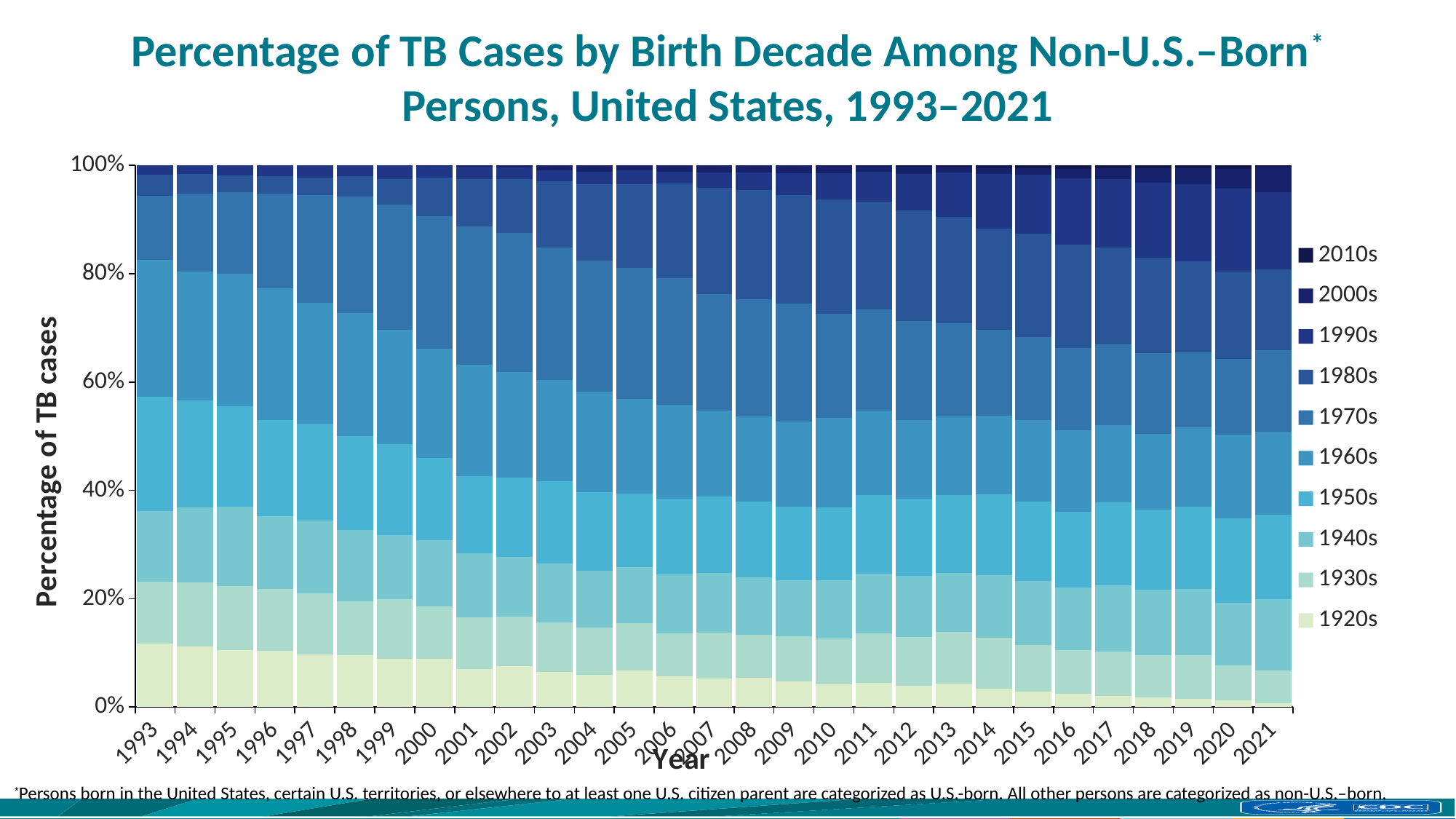

# Percentage of TB Cases by Birth Decade Among Non-U.S.–Born* Persons, United States, 1993–2021

### Chart

| Category | 1920s | 1930s | 1940s | 1950s | 1960s | 1970s | 1980s | 1990s | 2000s | 2010s |
|---|---|---|---|---|---|---|---|---|---|---|
| 1993 | 10.625674218 | 10.302049622 | 11.879719525 | 19.080366775 | 22.923408846 | 10.787486516 | 3.519417476 | 1.510248112 | 0.0 | 0.0 |
| 1994 | 10.317766628 | 10.858098546 | 12.762125306 | 18.139714396 | 21.896307732 | 13.250997041 | 3.383507011 | 1.402289978 | 0.0 | 0.0 |
| 1995 | 9.673398155 | 10.907504363 | 13.500373972 | 17.090501122 | 22.488157567 | 13.899276988 | 2.879581152 | 1.682872102 | 0.0 | 0.0 |
| 1996 | 9.672849047 | 10.613086038 | 12.532199897 | 16.602266873 | 22.642967543 | 16.280267903 | 2.96239052 | 1.867594024 | 0.0 | 0.0 |
| 1997 | 9.073334193 | 10.478154401 | 12.501611032 | 16.767624694 | 20.762984921 | 18.584869184 | 3.0029643 | 2.062121407 | 0.0 | 0.0 |
| 1998 | 9.006292606 | 9.438909282 | 12.467226009 | 16.439433665 | 21.460409019 | 20.398531725 | 3.605138962 | 1.835343471 | 0.0 | 0.0 |
| 1999 | 8.472131148 | 10.491803279 | 11.226229508 | 15.947540984 | 20.026229508 | 21.967213115 | 4.445901639 | 2.373770492 | 0.0 | 0.0 |
| 2000 | 8.485007202 | 9.309938458 | 11.771638078 | 14.586879665 | 19.418619877 | 23.477805421 | 6.822050543 | 2.173628388 | 0.0392824 | 0.0 |
| 2001 | 6.764486446 | 9.276299428 | 11.415070878 | 13.703058941 | 19.870678936 | 24.608306391 | 8.393434469 | 2.263118627 | 0.236259637 | 0.0 |
| 2002 | 7.273901809 | 8.940568475 | 10.788113695 | 14.237726098 | 18.940568475 | 24.96124031 | 9.625322997 | 2.080103359 | 0.400516796 | 0.0 |
| 2003 | 6.311289917 | 8.913754086 | 10.648730199 | 14.898164446 | 18.254966055 | 23.937641438 | 11.855670103 | 2.049283379 | 0.867488056 | 0.0 |
| 2004 | 5.848027401 | 8.473931244 | 10.338703539 | 14.106304706 | 18.21641507 | 23.633134593 | 13.85259419 | 2.283394647 | 1.103640746 | 0.0 |
| 2005 | 6.578777304 | 8.68553703 | 10.120201629 | 13.390202921 | 17.190125372 | 23.768902675 | 15.160915083 | 2.44280729 | 0.943518159 | 0.0 |
| 2006 | 5.520142784 | 7.904130546 | 10.645079041 | 13.717491076 | 17.17236104 | 22.93472718 | 17.274349822 | 2.116267211 | 1.096379398 | 0.0 |
| 2007 | 5.213148433 | 8.371854135 | 10.952747817 | 13.906009245 | 15.677966102 | 21.340523883 | 19.350282486 | 2.81201849 | 1.309707242 | 0.0 |
| 2008 | 5.319287294 | 7.881388997 | 10.534529848 | 13.863961503 | 15.463649369 | 21.511249837 | 19.976589934 | 3.13434777 | 1.326570425 | 0.0 |
| 2009 | 4.633867277 | 8.366704805 | 10.22597254 | 13.544050343 | 15.503432494 | 21.710526316 | 19.865560641 | 3.9902746 | 1.444508009 | 0.0 |
| 2010 | 4.201183432 | 8.402366864 | 10.591715976 | 13.372781065 | 16.523668639 | 19.053254438 | 20.976331361 | 4.852071006 | 1.331360947 | 0.0443787 |
| 2011 | 4.470552334 | 9.093683247 | 11.016173329 | 14.40341776 | 15.563014953 | 18.645102228 | 19.80469942 | 5.508086665 | 1.052792188 | 0.0610314 |
| 2012 | 3.932762448 | 8.959720901 | 11.274976213 | 14.113542658 | 14.573422138 | 18.157310498 | 20.345702506 | 6.787186806 | 1.236917222 | 0.301300349 |
| 2013 | 4.250523265 | 9.515375946 | 10.835614233 | 14.409917888 | 14.458219288 | 17.050394461 | 19.626469168 | 8.146836258 | 1.014329416 | 0.257607471 |
| 2014 | 3.431216087 | 9.288222151 | 11.618257261 | 14.77816789 | 14.586658155 | 15.815512289 | 18.560485158 | 10.038301947 | 1.14905841 | 0.494733482 |
| 2015 | 2.856250975 | 8.584360855 | 11.72155455 | 14.687061027 | 15.04604339 | 15.31137818 | 19.010457312 | 10.894334322 | 1.139378804 | 0.546277509 |
| 2016 | 2.376829844 | 8.185109397 | 11.490634346 | 13.977648355 | 14.953565245 | 15.28411774 | 18.967416968 | 12.293404691 | 1.731465449 | 0.645364395 |
| 2017 | 2.030615433 | 8.200562324 | 12.214932833 | 15.229615745 | 14.292408622 | 14.901593252 | 17.822555451 | 12.511715089 | 2.06185567 | 0.499843799 |
| 2018 | 1.825334382 | 7.663257278 | 12.17938631 | 14.807238395 | 13.957513769 | 14.917387884 | 17.498033045 | 13.941778127 | 2.659323367 | 0.472069237 |
| 2019 | 1.459739444 | 8.052111129 | 12.290064354 | 15.178150997 | 14.691571182 | 13.812588291 | 16.857636164 | 14.173599121 | 3.013655627 | 0.455187569 |
| 2020 | 1.243926142 | 6.394557823 | 11.584062196 | 15.665694849 | 15.451895044 | 13.935860058 | 16.054421769 | 15.335276968 | 3.731778426 | 0.583090379 |
| 2021 | 0.639886242 | 6.150017775 | 13.099893352 | 15.606114469 | 15.375044437 | 14.966228226 | 14.984002844 | 14.219694277 | 4.496978315 | 0.426590828 |
*Persons born in the United States, certain U.S. territories, or elsewhere to at least one U.S. citizen parent are categorized as U.S.-born. All other persons are categorized as non-U.S.–born.